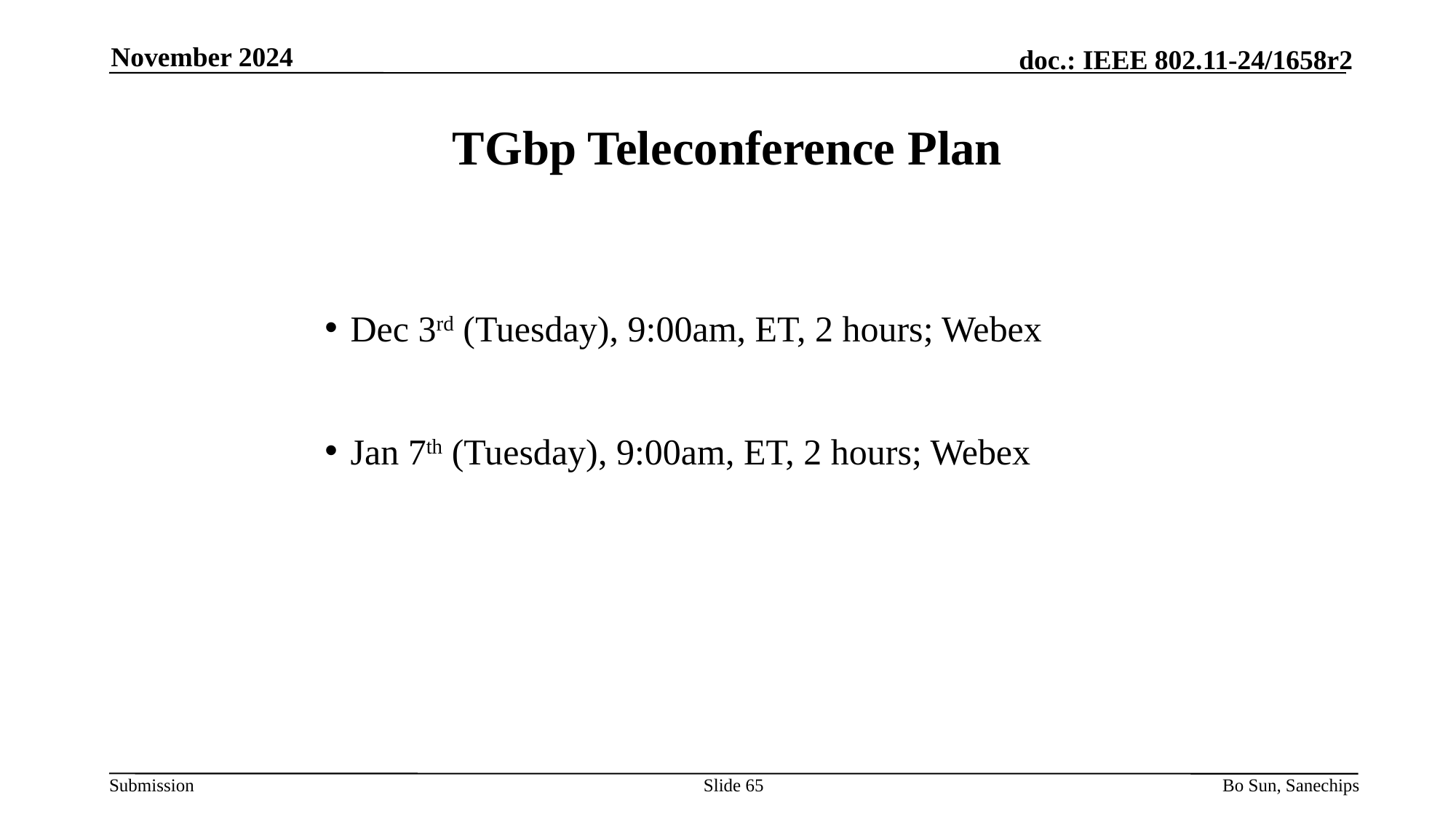

November 2024
# TGbp Teleconference Plan
Dec 3rd (Tuesday), 9:00am, ET, 2 hours; Webex

Jan 7th (Tuesday), 9:00am, ET, 2 hours; Webex
Slide 65
Bo Sun, Sanechips